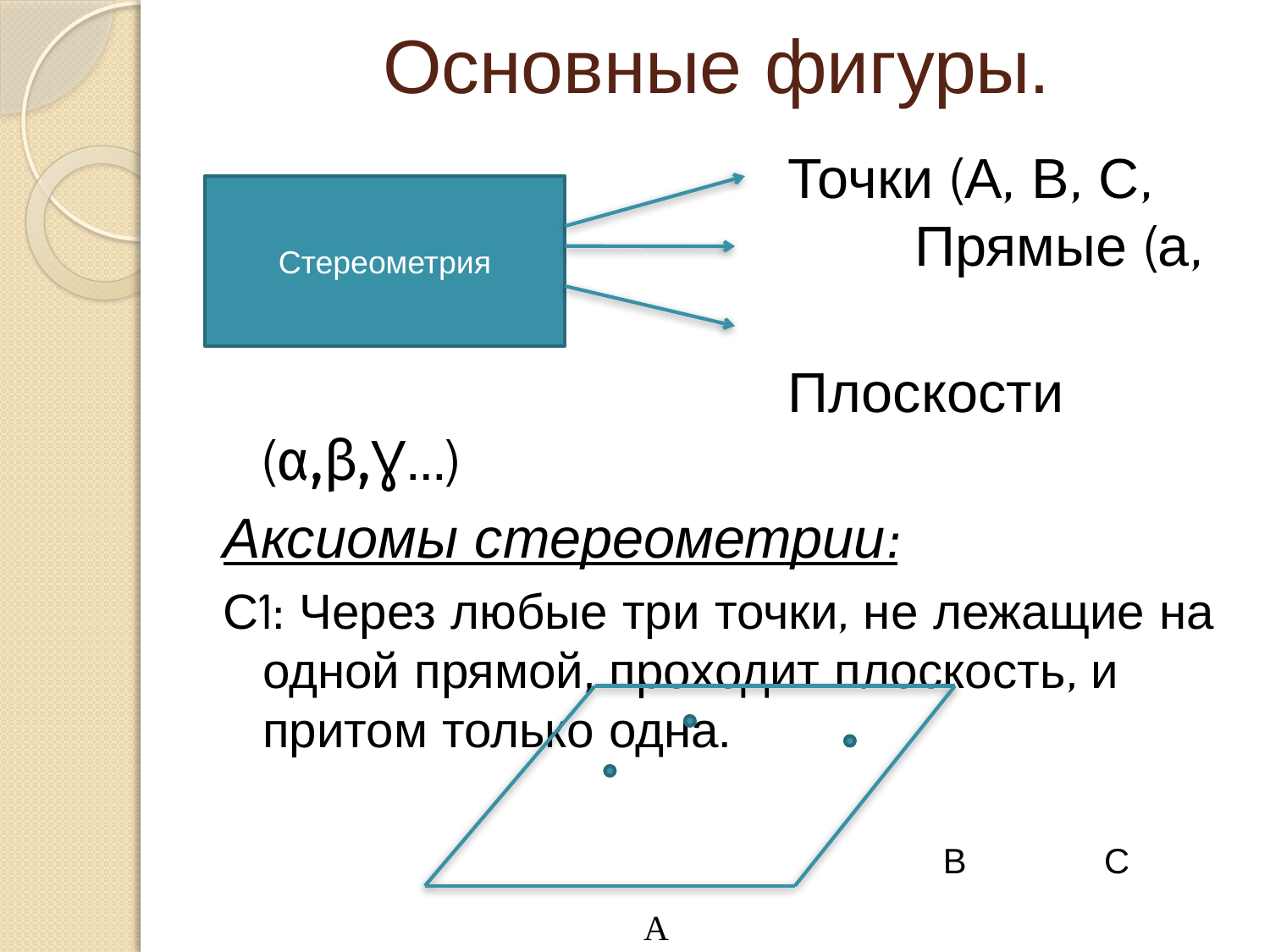

# Основные фигуры.
					 Точки (А, В, С, D…) 					 Прямые (а, в, с, d…)
					 Плоскости (α,β,Ɣ…)
Аксиомы стереометрии:
С1: Через любые три точки, не лежащие на одной прямой, проходит плоскость, и притом только одна.

                                                                    В             С
			 	А
			α
Стереометрия